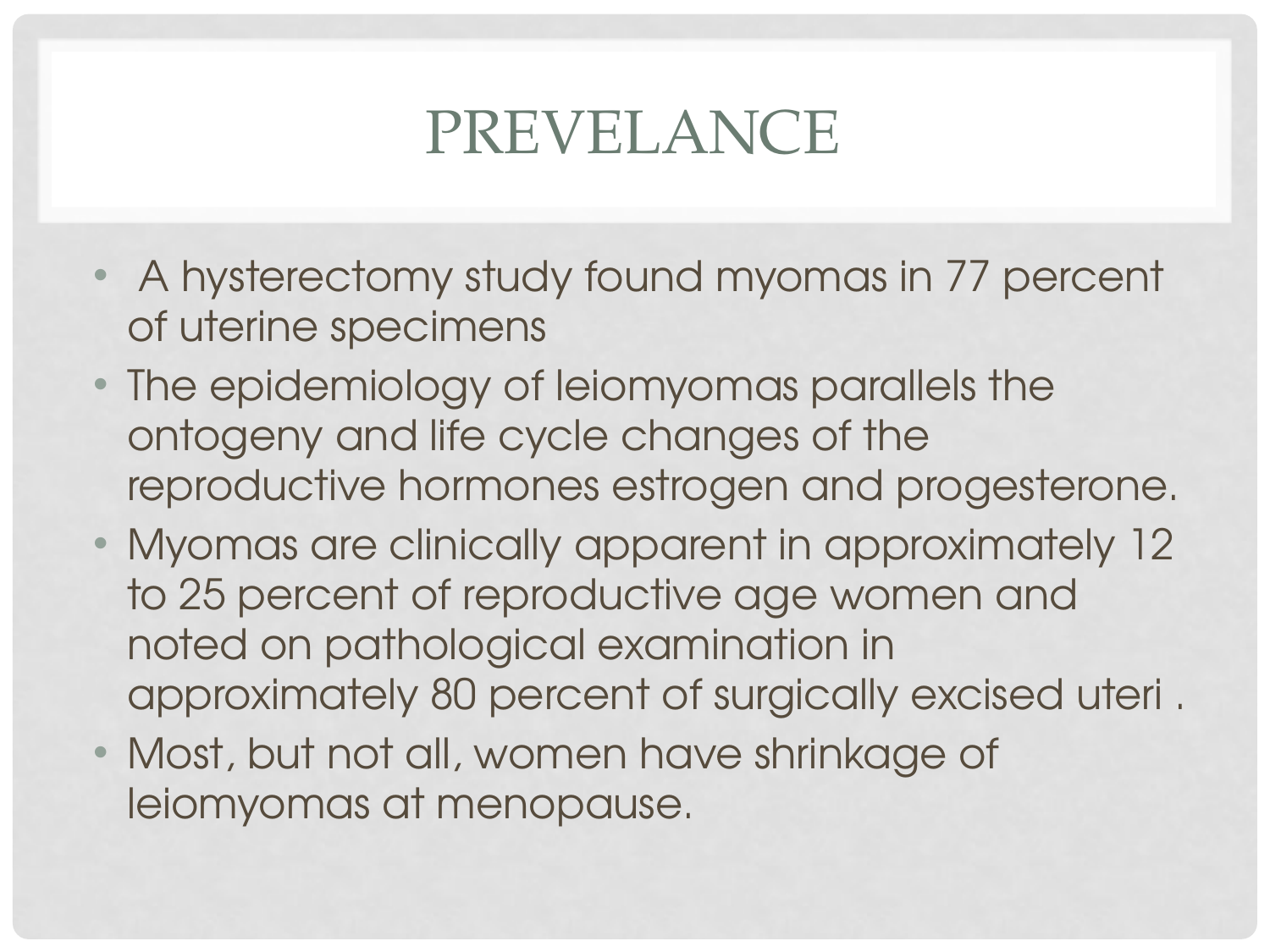

# prevelance
 A hysterectomy study found myomas in 77 percent of uterine specimens
The epidemiology of leiomyomas parallels the ontogeny and life cycle changes of the reproductive hormones estrogen and progesterone.
Myomas are clinically apparent in approximately 12 to 25 percent of reproductive age women and noted on pathological examination in approximately 80 percent of surgically excised uteri .
Most, but not all, women have shrinkage of leiomyomas at menopause.